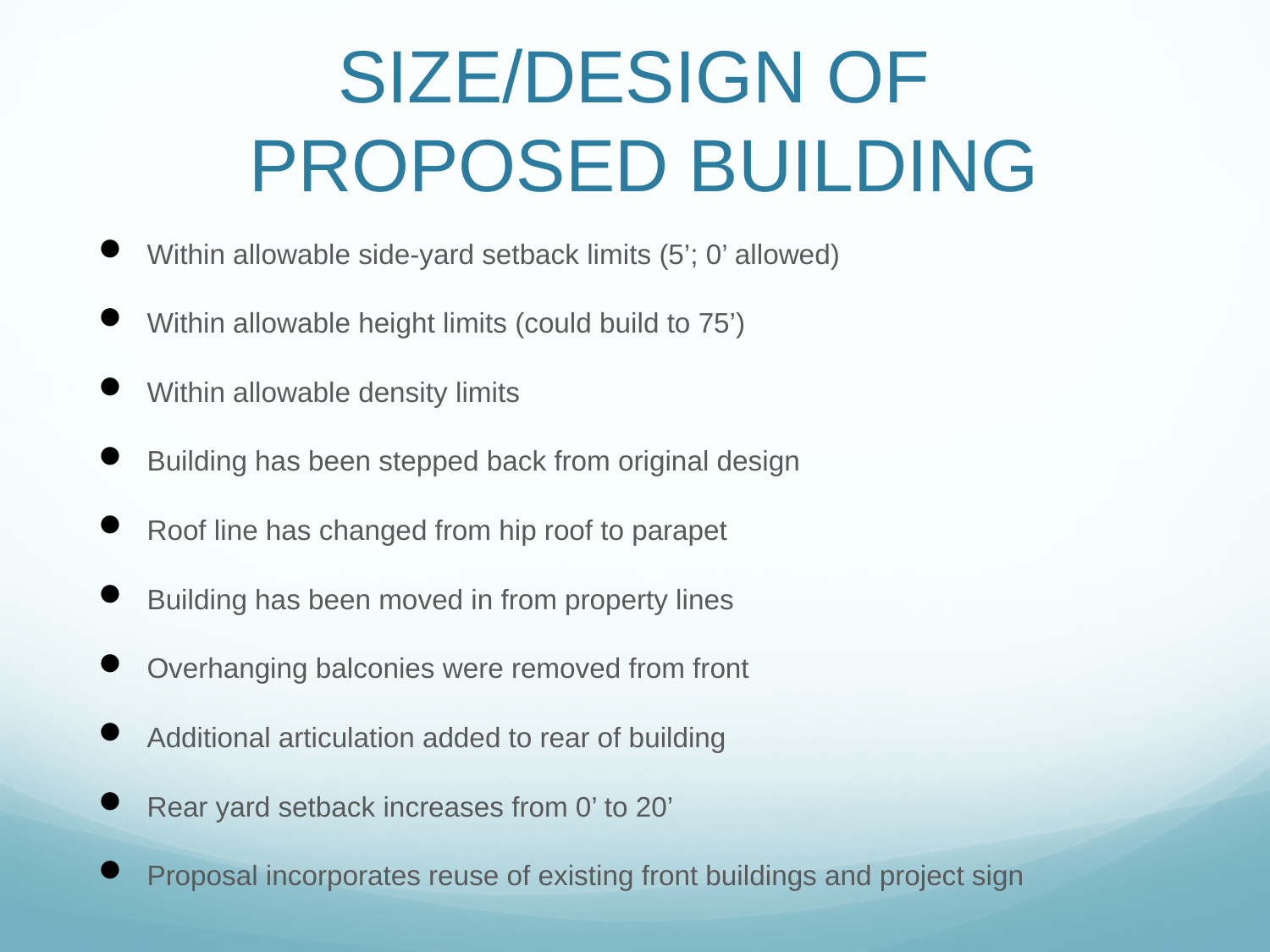

# SIZE/DESIGN OF PROPOSED BUILDING
Within allowable side-yard setback limits (5’; 0’ allowed)
Within allowable height limits (could build to 75’)
Within allowable density limits
Building has been stepped back from original design
Roof line has changed from hip roof to parapet
Building has been moved in from property lines
Overhanging balconies were removed from front
Additional articulation added to rear of building
Rear yard setback increases from 0’ to 20’
Proposal incorporates reuse of existing front buildings and project sign